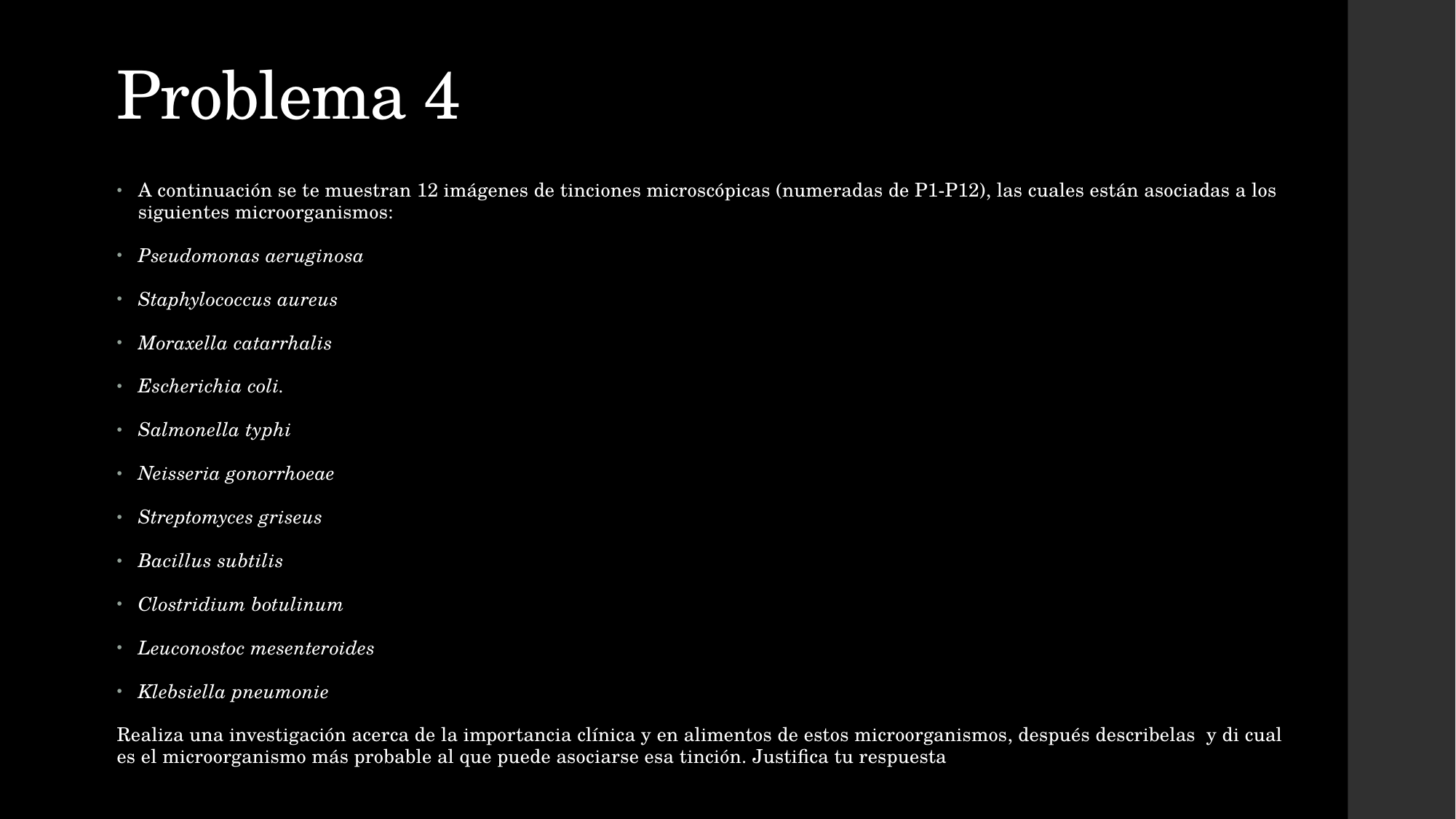

# Problema 4
A continuación se te muestran 12 imágenes de tinciones microscópicas (numeradas de P1-P12), las cuales están asociadas a los siguientes microorganismos:
Pseudomonas aeruginosa
Staphylococcus aureus
Moraxella catarrhalis
Escherichia coli.
Salmonella typhi
Neisseria gonorrhoeae
Streptomyces griseus
Bacillus subtilis
Clostridium botulinum
Leuconostoc mesenteroides
Klebsiella pneumonie
Realiza una investigación acerca de la importancia clínica y en alimentos de estos microorganismos, después describelas  y di cual es el microorganismo más probable al que puede asociarse esa tinción. Justifica tu respuesta